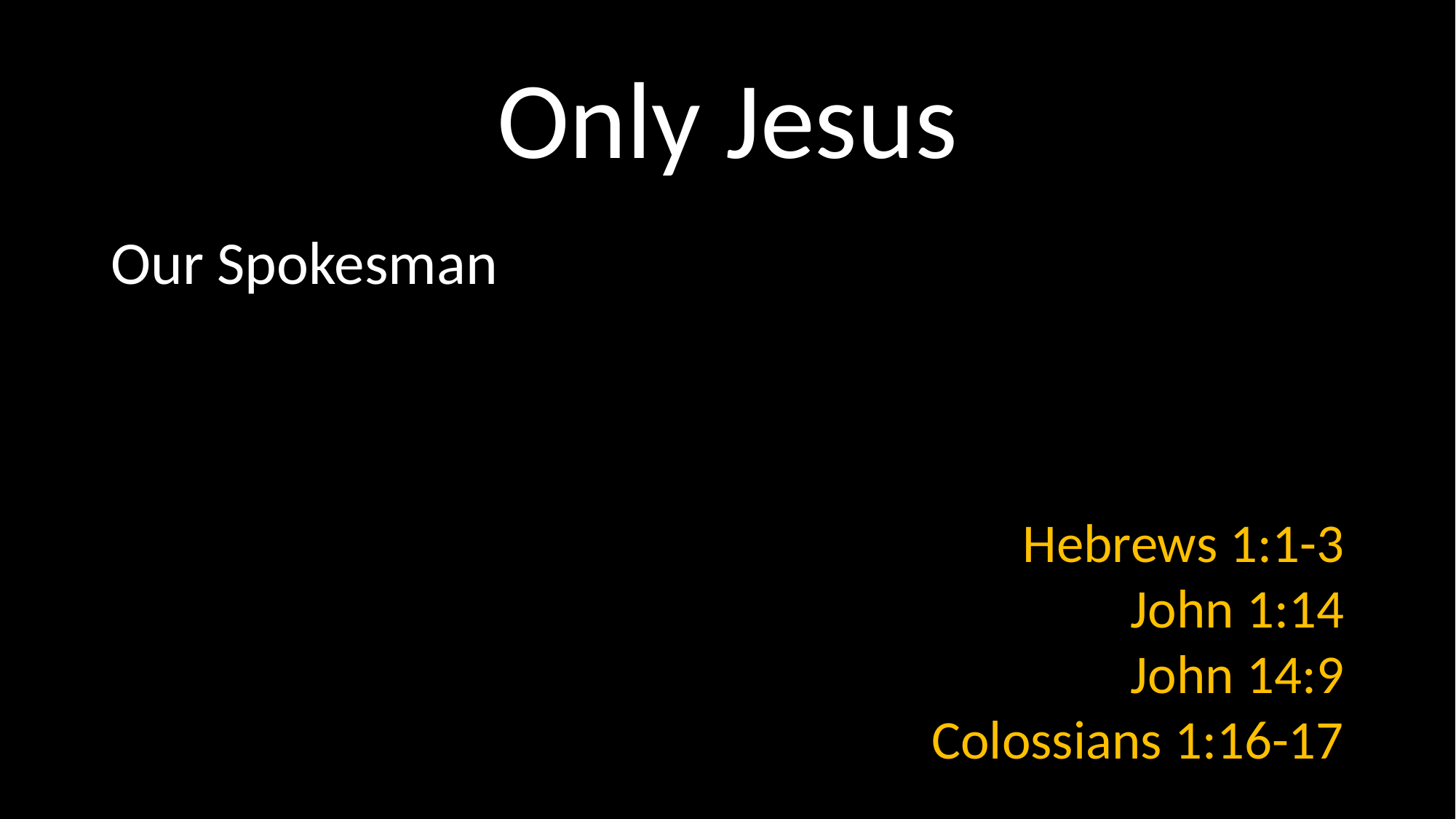

# Only Jesus
Our Spokesman
Hebrews 1:1-3
John 1:14
John 14:9
Colossians 1:16-17